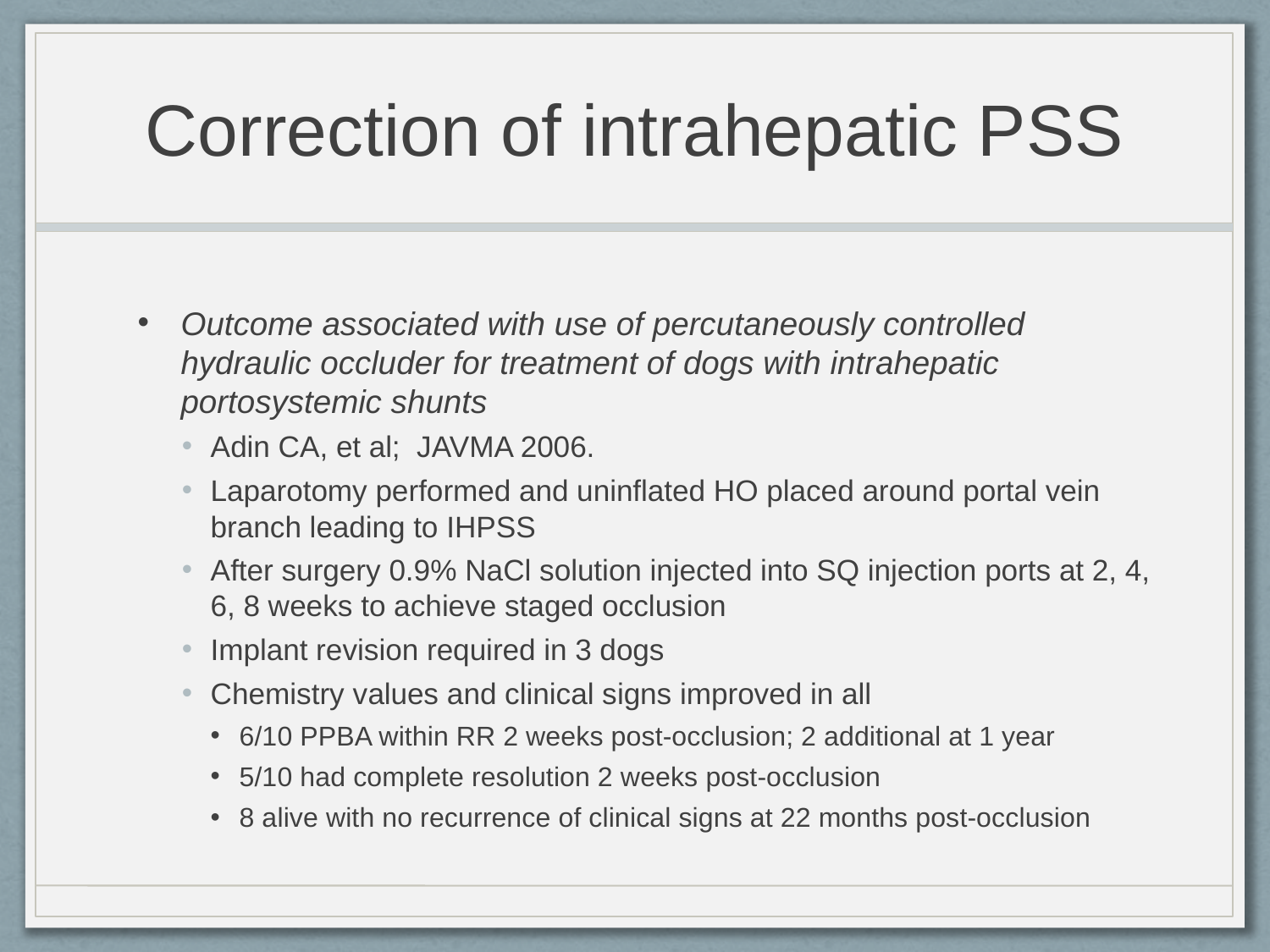

# Correction of intrahepatic PSS
Outcome associated with use of percutaneously controlled hydraulic occluder for treatment of dogs with intrahepatic portosystemic shunts
Adin CA, et al;  JAVMA 2006.
Laparotomy performed and uninflated HO placed around portal vein branch leading to IHPSS
After surgery 0.9% NaCl solution injected into SQ injection ports at 2, 4, 6, 8 weeks to achieve staged occlusion
Implant revision required in 3 dogs
Chemistry values and clinical signs improved in all
6/10 PPBA within RR 2 weeks post-occlusion; 2 additional at 1 year
5/10 had complete resolution 2 weeks post-occlusion
8 alive with no recurrence of clinical signs at 22 months post-occlusion